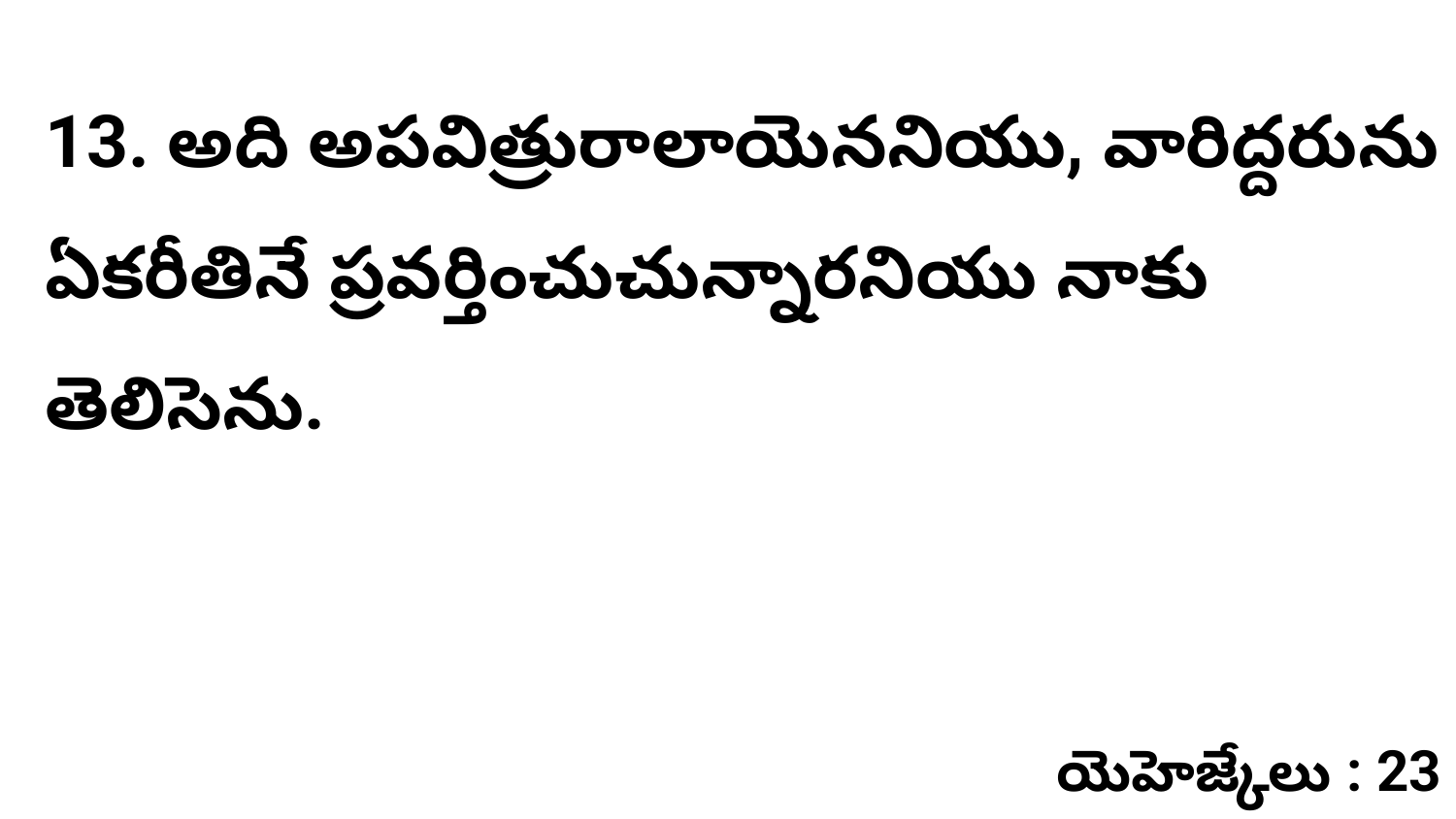

13. అది అపవిత్రురాలాయెననియు, వారిద్దరును ఏకరీతినే ప్రవర్తించుచున్నారనియు నాకు తెలిసెను.
యెహెజ్కేలు : 23